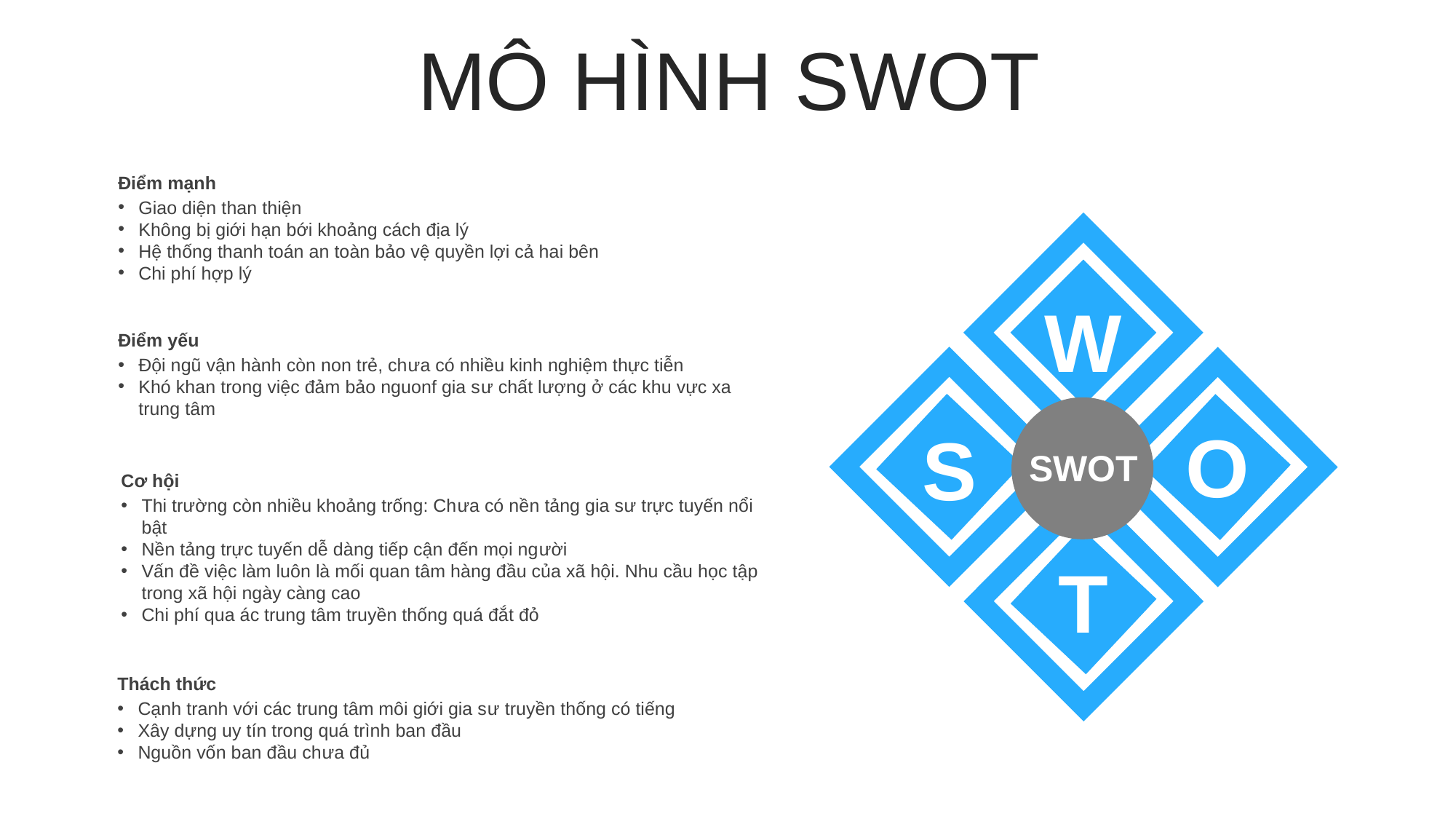

MÔ HÌNH SWOT
Điểm mạnh
Giao diện than thiện
Không bị giới hạn bới khoảng cách địa lý
Hệ thống thanh toán an toàn bảo vệ quyền lợi cả hai bên
Chi phí hợp lý

W
Điểm yếu
Đội ngũ vận hành còn non trẻ, chưa có nhiều kinh nghiệm thực tiễn
Khó khan trong việc đảm bảo nguonf gia sư chất lượng ở các khu vực xa trung tâm

O
S

SWOT
Cơ hội
Thi trường còn nhiều khoảng trống: Chưa có nền tảng gia sư trực tuyến nổi bật
Nền tảng trực tuyến dễ dàng tiếp cận đến mọi người
Vấn đề việc làm luôn là mối quan tâm hàng đầu của xã hội. Nhu cầu học tập trong xã hội ngày càng cao
Chi phí qua ác trung tâm truyền thống quá đắt đỏ

T

Thách thức
Cạnh tranh với các trung tâm môi giới gia sư truyền thống có tiếng
Xây dựng uy tín trong quá trình ban đầu
Nguồn vốn ban đầu chưa đủ